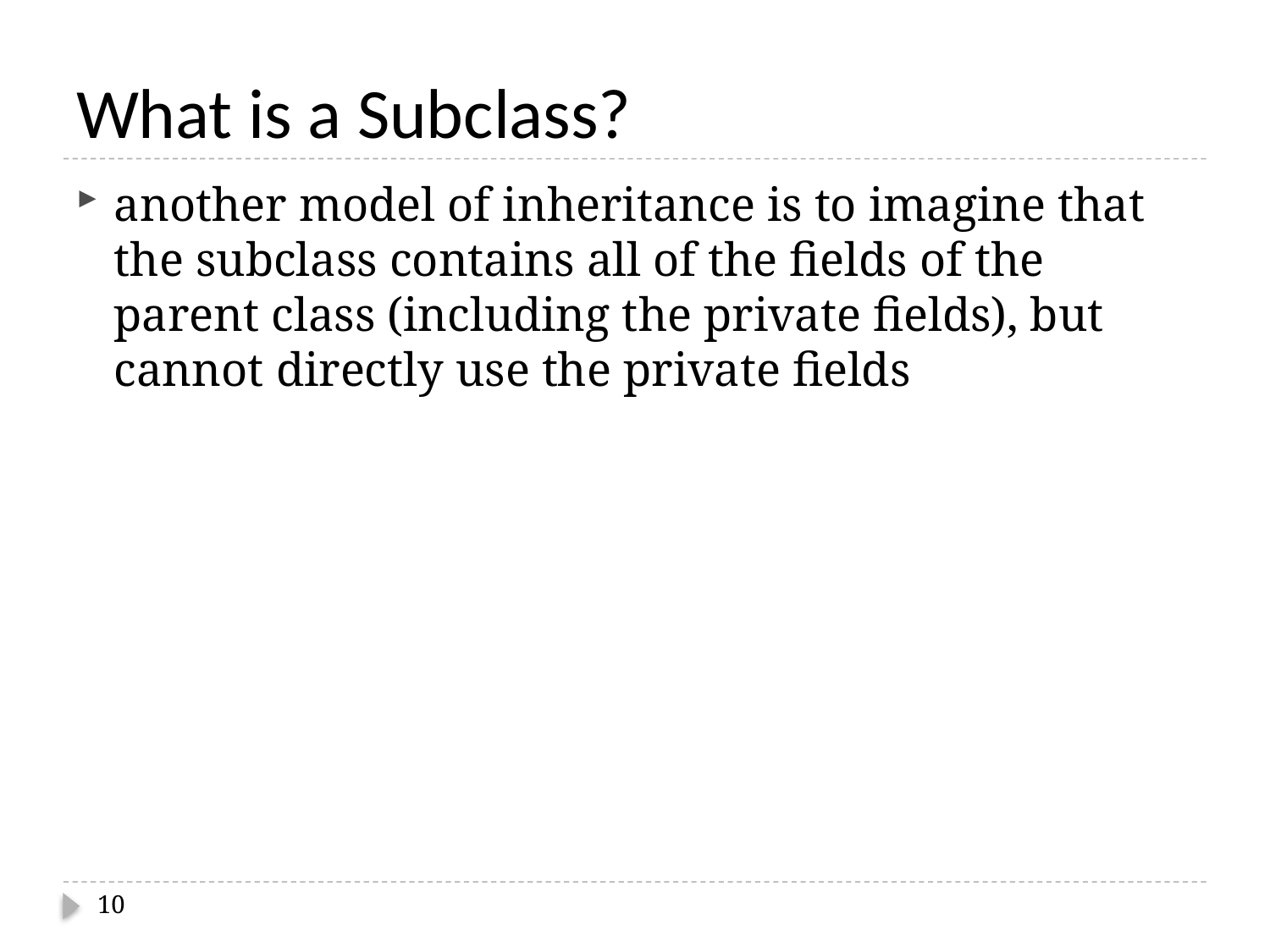

# What is a Subclass?
another model of inheritance is to imagine that the subclass contains all of the fields of the parent class (including the private fields), but cannot directly use the private fields
10